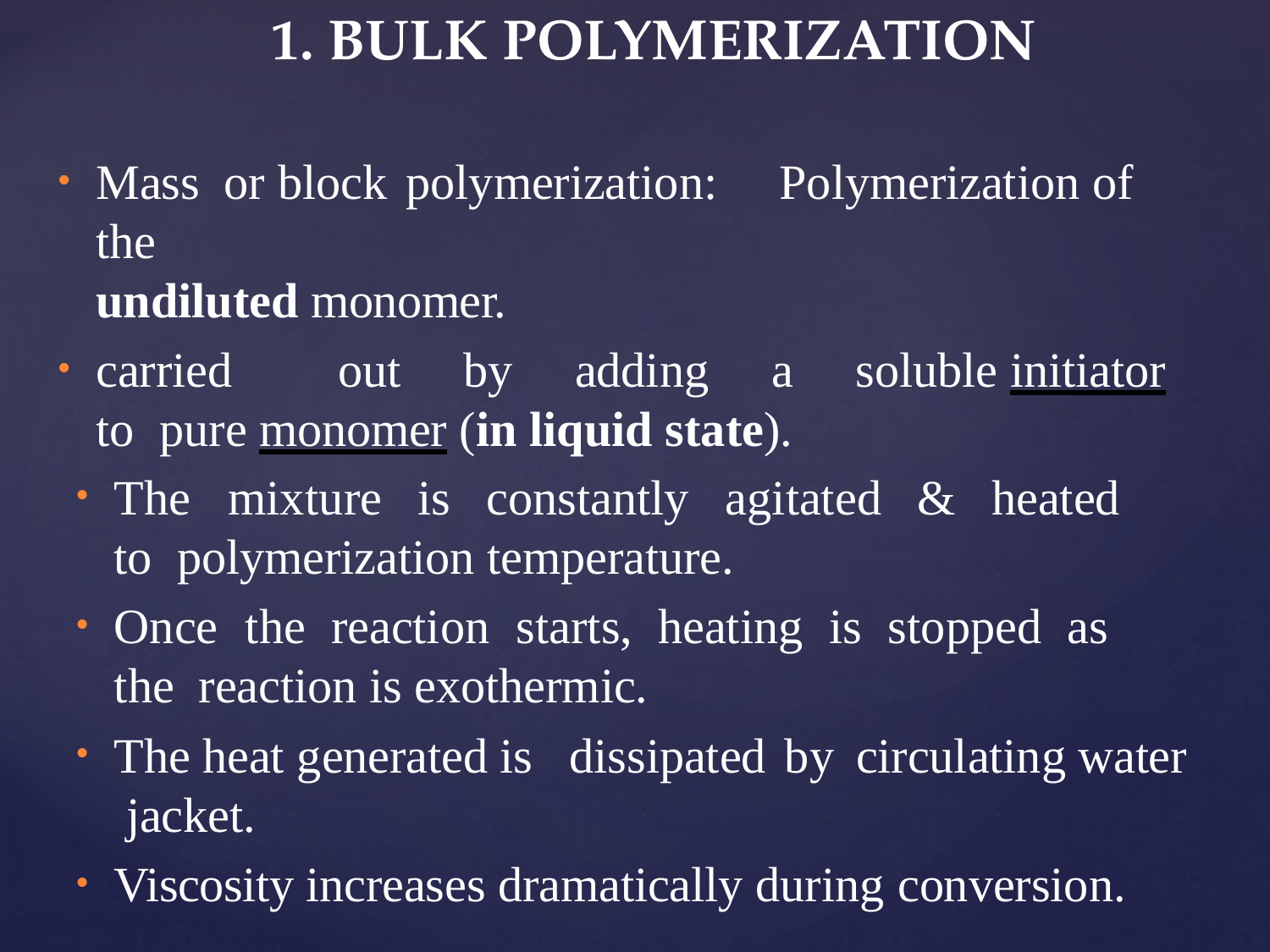

# 1. BULK POLYMERIZATION
Mass  or block polymerization:	Polymerization of the
undiluted monomer.
carried	out	by	adding	a	soluble initiator to  pure monomer (in liquid state).
The	mixture	is	constantly	agitated	&	heated	to  polymerization temperature.
Once	the	reaction	starts,	heating	is	stopped	as	the  reaction is exothermic.
The heat generated is  dissipated by	circulating water  jacket.
Viscosity increases dramatically during conversion.
•
•
•
•